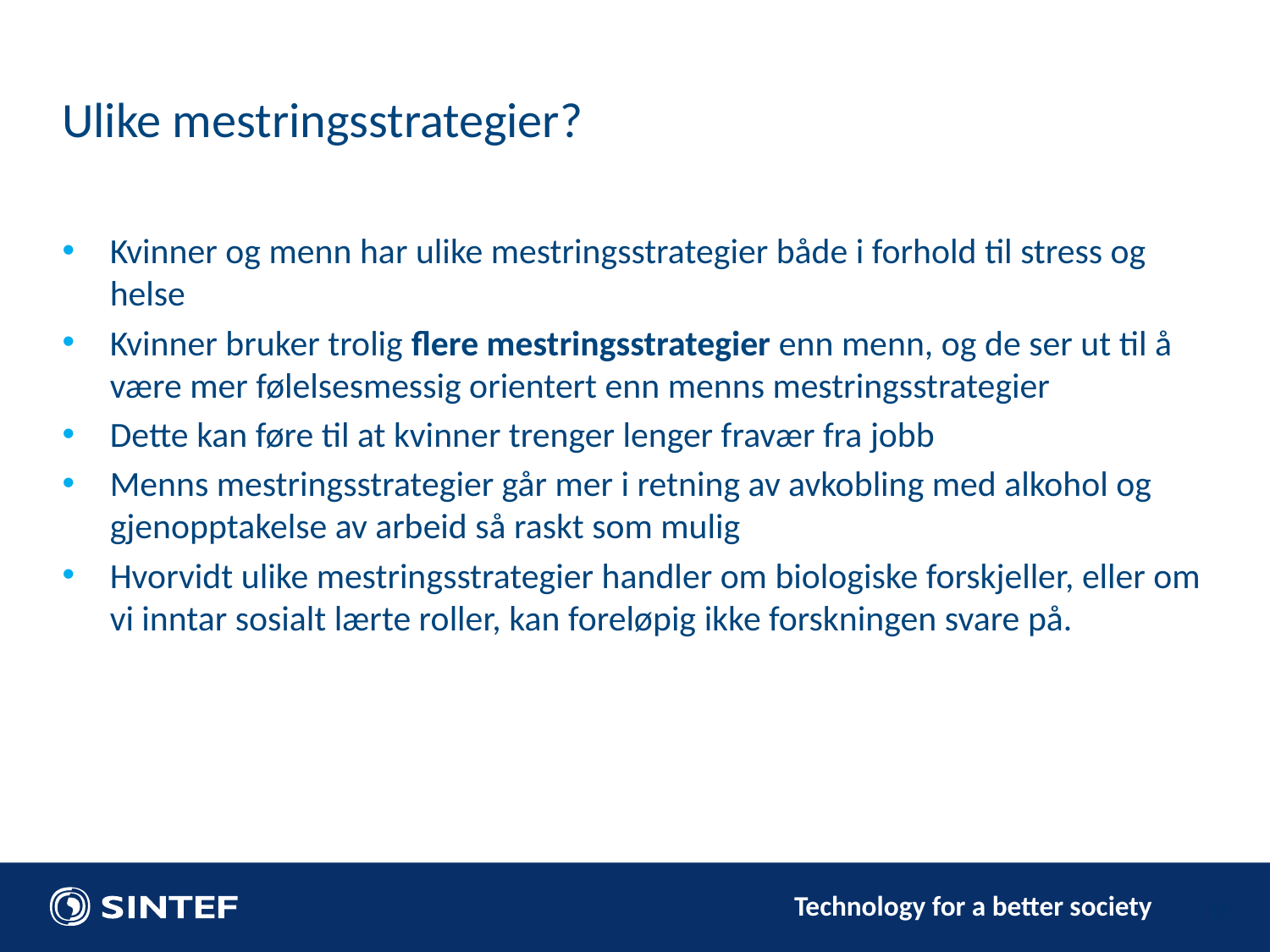

# Ulike mestringsstrategier?
Kvinner og menn har ulike mestringsstrategier både i forhold til stress og helse
Kvinner bruker trolig flere mestringsstrategier enn menn, og de ser ut til å være mer følelsesmessig orientert enn menns mestringsstrategier
Dette kan føre til at kvinner trenger lenger fravær fra jobb
Menns mestringsstrategier går mer i retning av avkobling med alkohol og gjenopptakelse av arbeid så raskt som mulig
Hvorvidt ulike mestringsstrategier handler om biologiske forskjeller, eller om vi inntar sosialt lærte roller, kan foreløpig ikke forskningen svare på.

18